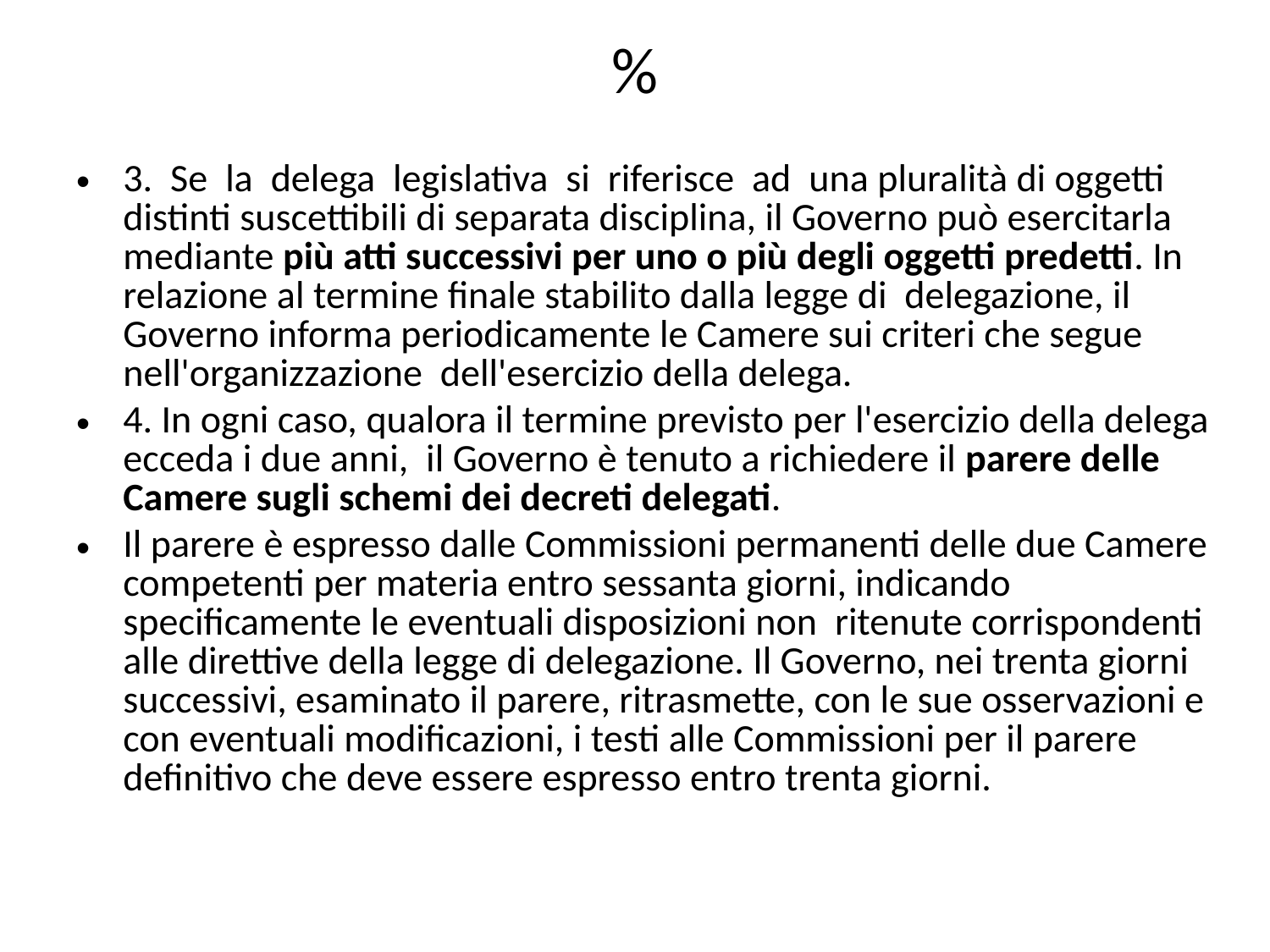

# %
3.  Se  la  delega  legislativa  si  riferisce  ad  una pluralità di oggetti distinti suscettibili di separata disciplina, il Governo può esercitarla mediante più atti successivi per uno o più degli oggetti predetti. In relazione al termine finale stabilito dalla legge di  delegazione, il  Governo informa periodicamente le Camere sui criteri che segue nell'organizzazione  dell'esercizio della delega.
4. In ogni caso, qualora il termine previsto per l'esercizio della delega ecceda i due anni,  il Governo è tenuto a richiedere il parere delle Camere sugli schemi dei decreti delegati.
Il parere è espresso dalle Commissioni permanenti delle due Camere competenti per materia entro sessanta giorni, indicando specificamente le eventuali disposizioni non  ritenute corrispondenti alle direttive della legge di delegazione. Il Governo, nei trenta giorni successivi, esaminato il parere, ritrasmette, con le sue osservazioni e con eventuali modificazioni, i testi alle Commissioni per il parere definitivo che deve essere espresso entro trenta giorni.